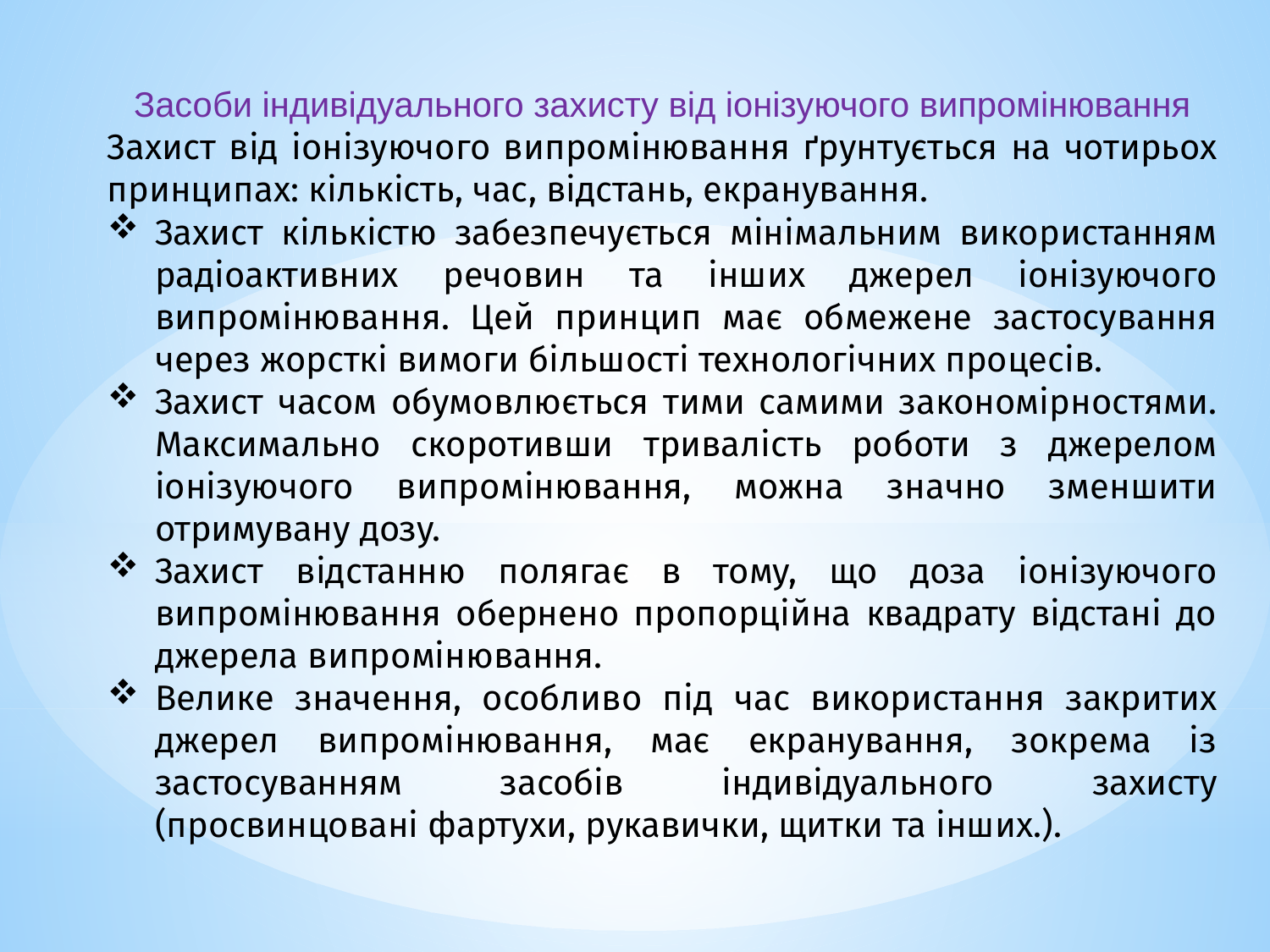

Засоби індивідуального захисту від іонізуючого випромінювання
Захист від іонізуючого випромінювання ґрунтується на чотирьох принципах: кількість, час, відстань, екранування.
Захист кількістю забезпечується мінімальним використанням радіоактивних речовин та інших джерел іонізуючого випромінювання. Цей принцип має обмежене застосування через жорсткі вимоги більшості технологічних процесів.
Захист часом обумовлюється тими самими закономірностями. Максимально скоротивши тривалість роботи з джерелом іонізуючого випромінювання, можна значно зменшити отримувану дозу.
Захист відстанню полягає в тому, що доза іонізуючого випромінювання обернено пропорційна квадрату відстані до джерела випромінювання.
Велике значення, особливо під час використання закритих джерел випромінювання, має екранування, зокрема із застосуванням засобів індивідуального захисту (просвинцовані фартухи, рукавички, щитки та інших.).